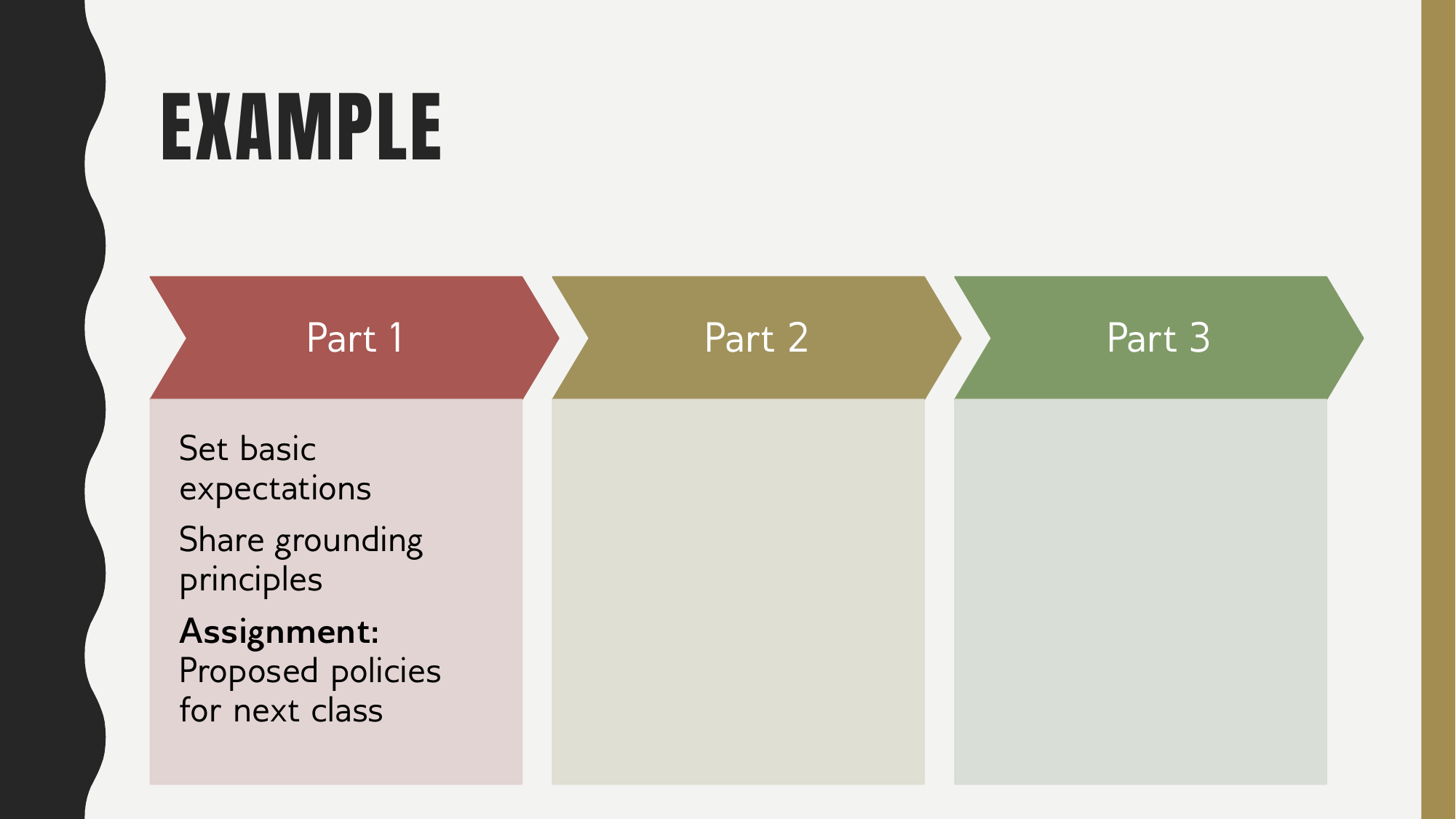

# Example
Part 1
Set basic expectations
Share grounding principles
Assignment: Proposed policies for next class
Part 2

Part 3